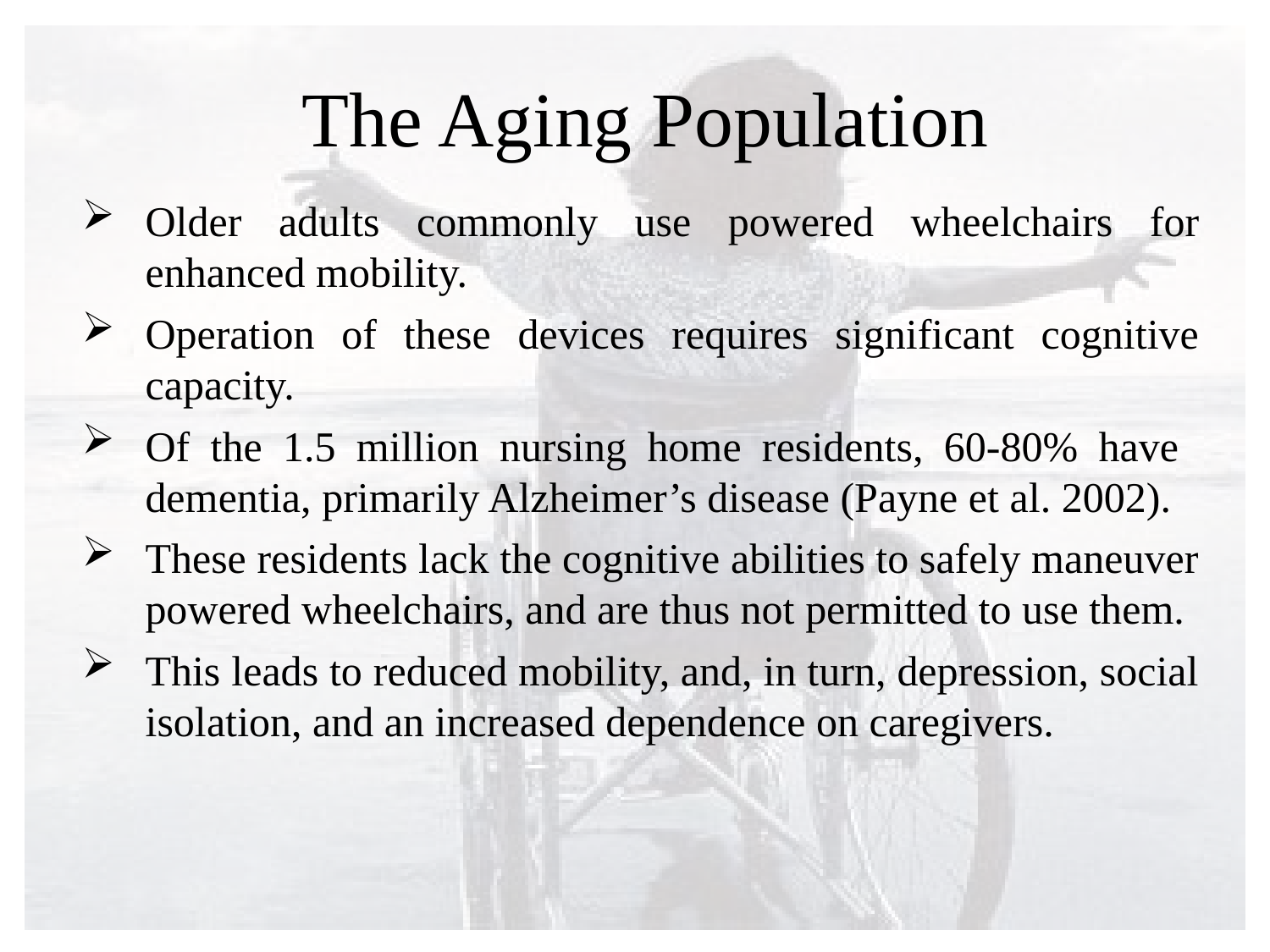

The Aging Population
Older adults commonly use powered wheelchairs for enhanced mobility.
Operation of these devices requires significant cognitive capacity.
Of the 1.5 million nursing home residents, 60-80% have  dementia, primarily Alzheimer’s disease (Payne et al. 2002).
These residents lack the cognitive abilities to safely maneuver powered wheelchairs, and are thus not permitted to use them.
This leads to reduced mobility, and, in turn, depression, social isolation, and an increased dependence on caregivers.